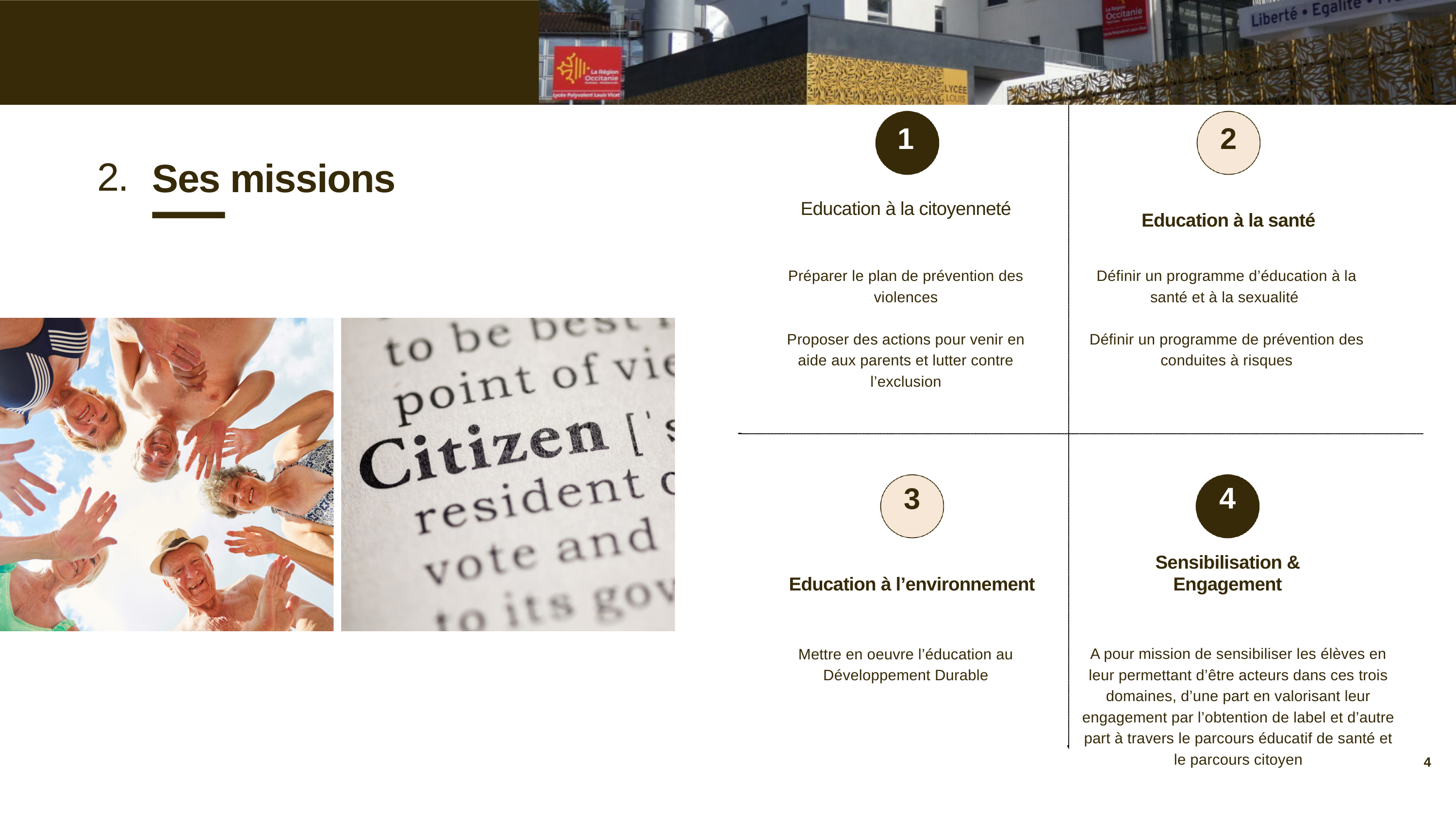

1
2

2.
Ses missions
Education à la citoyenneté

Education à la santé
Préparer le plan de prévention des violences

Proposer des actions pour venir en aide aux parents et lutter contre l’exclusion
Définir un programme d’éducation à la santé et à la sexualité

Définir un programme de prévention des conduites à risques

4
3

Sensibilisation & Engagement
Education à l’environnement
A pour mission de sensibiliser les élèves en leur permettant d’être acteurs dans ces trois domaines, d’une part en valorisant leur engagement par l’obtention de label et d’autre part à travers le parcours éducatif de santé et le parcours citoyen
Mettre en oeuvre l’éducation au Développement Durable
4